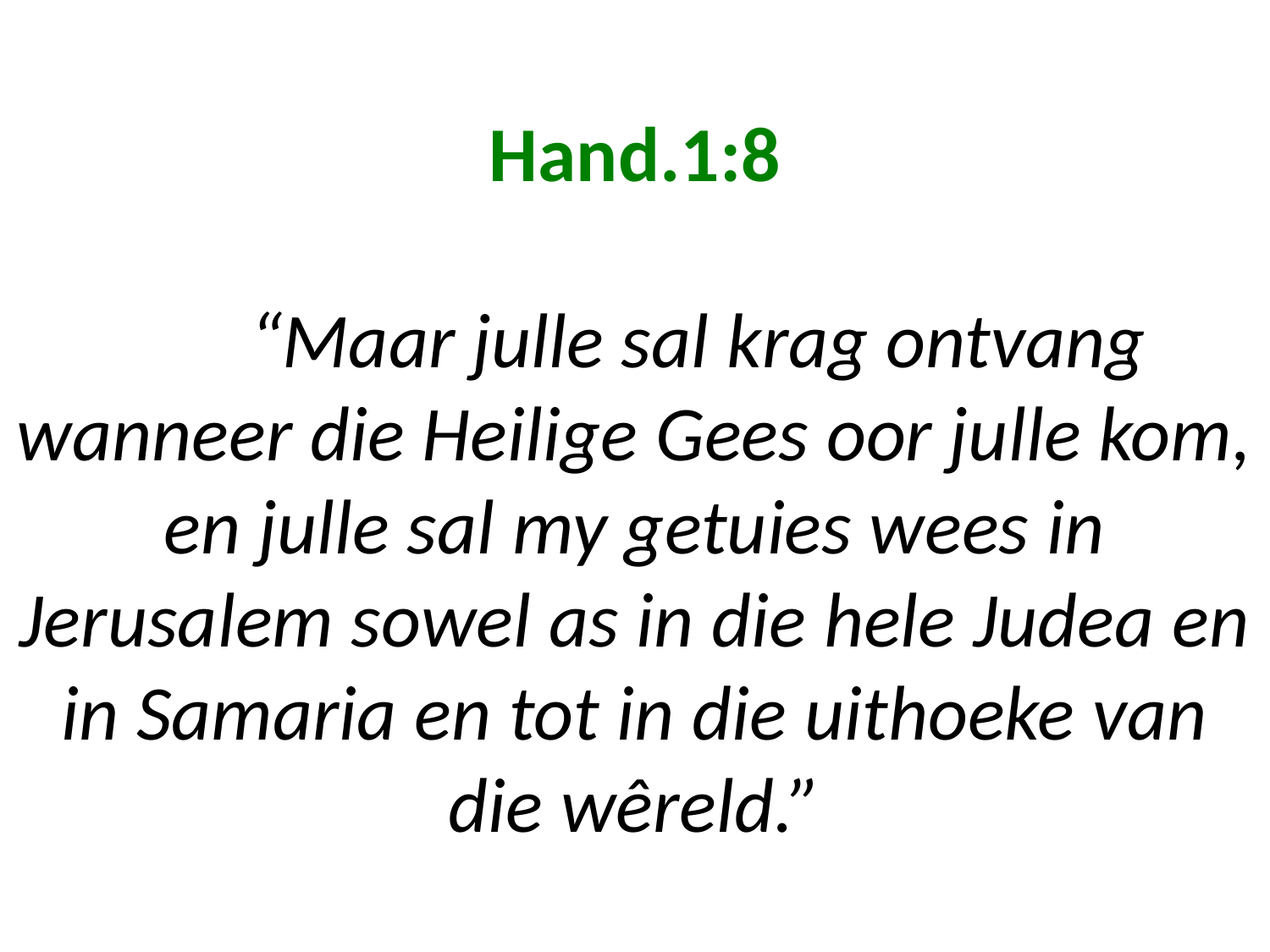

# Hand.1:8 “Maar julle sal krag ontvang wanneer die Heilige Gees oor julle kom, en julle sal my getuies wees in Jerusalem sowel as in die hele Judea en in Samaria en tot in die uithoeke van die wêreld.”